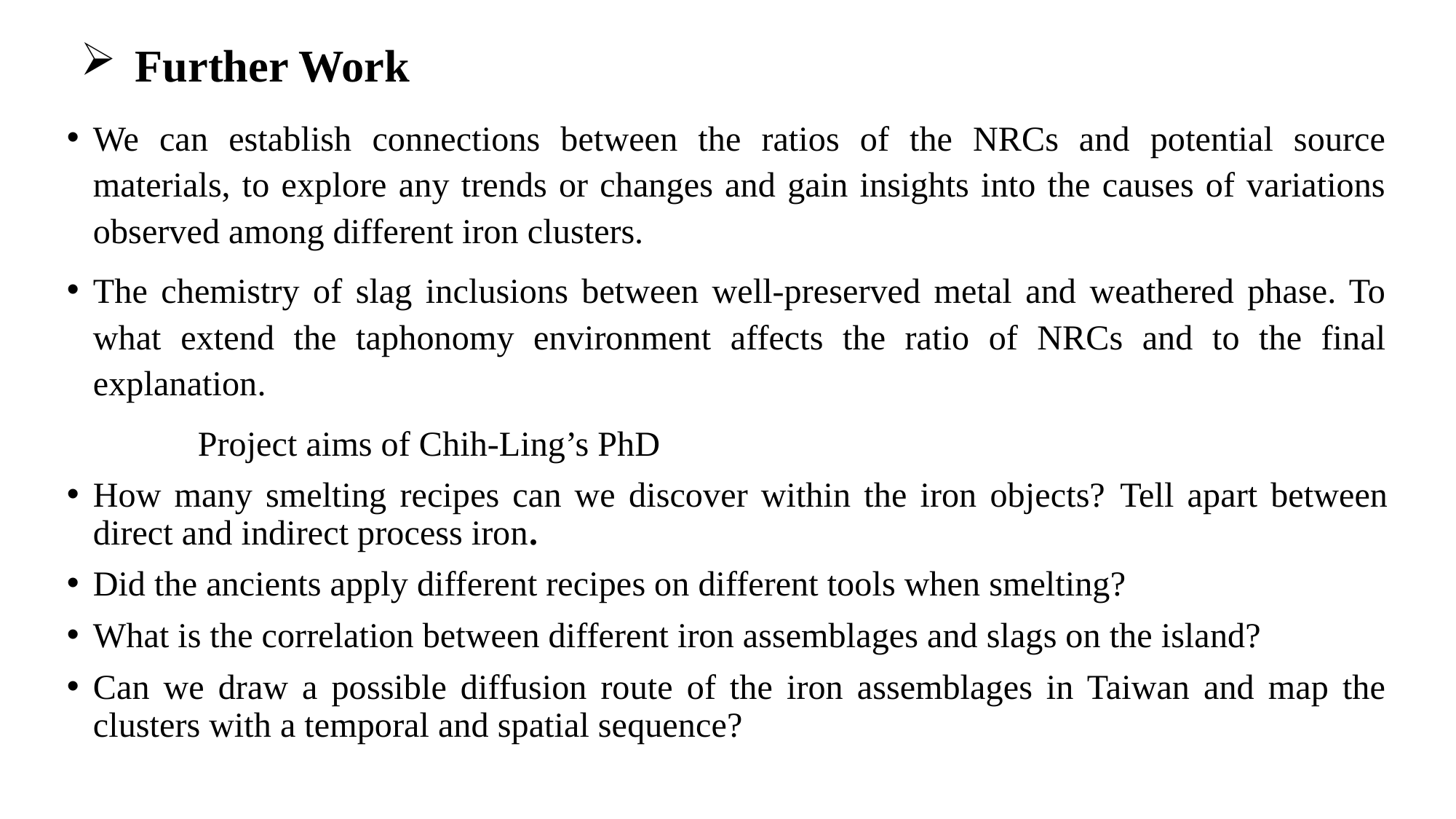

# Further Work
We can establish connections between the ratios of the NRCs and potential source materials, to explore any trends or changes and gain insights into the causes of variations observed among different iron clusters.
The chemistry of slag inclusions between well-preserved metal and weathered phase. To what extend the taphonomy environment affects the ratio of NRCs and to the final explanation.
               Project aims of Chih-Ling’s PhD
How many smelting recipes can we discover within the iron objects? Tell apart between direct and indirect process iron.
Did the ancients apply different recipes on different tools when smelting?
What is the correlation between different iron assemblages and slags on the island?
Can we draw a possible diffusion route of the iron assemblages in Taiwan and map the clusters with a temporal and spatial sequence?